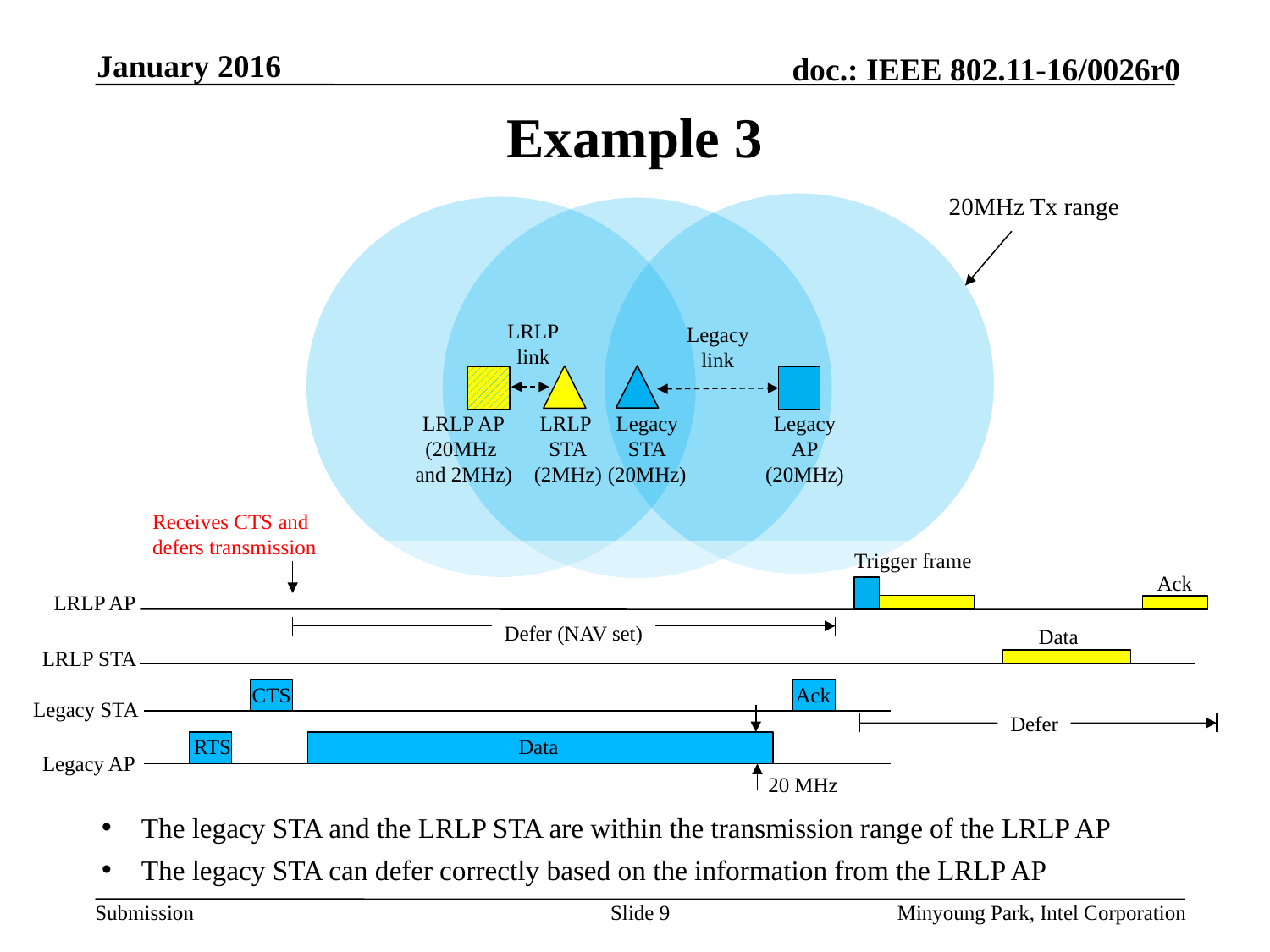

January 2016
# Example 3
20MHz Tx range

LRLP
link
Legacy
link

LRLP AP
(20MHz
and 2MHz)
LRLP
STA
(2MHz)
Legacy
STA
(20MHz)
Legacy
AP
(20MHz)
Receives CTS and
defers transmission

Trigger frame
Ack

LRLP AP

Defer (NAV set)
Data
LRLP STA

CTS
Ack

Legacy STA
Defer
Data
RTS

Legacy AP
20 MHz
The legacy STA and the LRLP STA are within the transmission range of the LRLP AP
The legacy STA can defer correctly based on the information from the LRLP AP
Slide 9
Minyoung Park, Intel Corporation